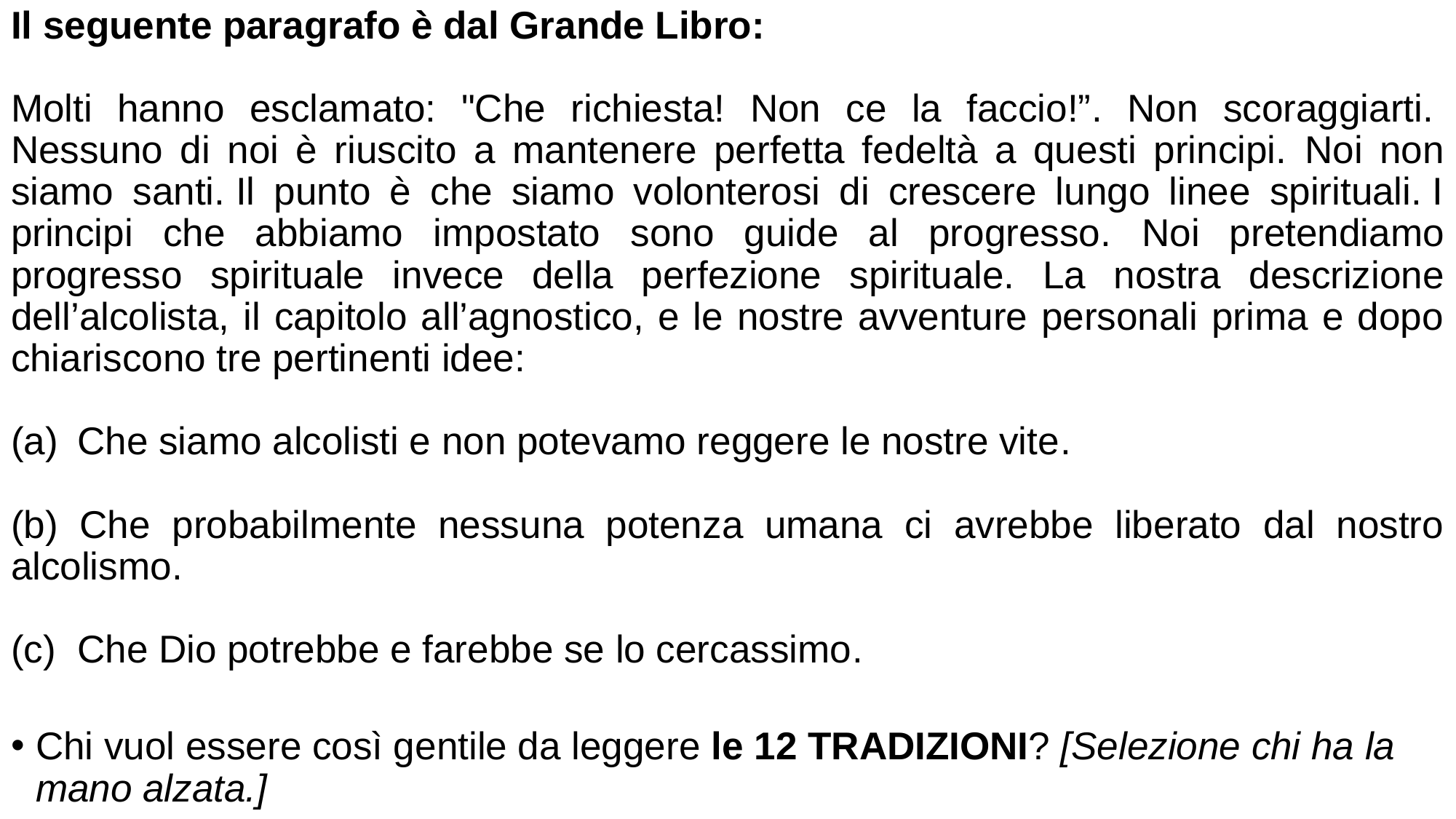

Il seguente paragrafo è dal Grande Libro:

Molti hanno esclamato: "Che richiesta! Non ce la faccio!”. Non scoraggiarti.  Nessuno di noi è riuscito a mantenere perfetta fedeltà a questi principi. Noi non siamo santi. Il punto è che siamo volonterosi di crescere lungo linee spirituali. I principi che abbiamo impostato sono guide al progresso. Noi pretendiamo progresso spirituale invece della perfezione spirituale. La nostra descrizione dell’alcolista, il capitolo all’agnostico, e le nostre avventure personali prima e dopo chiariscono tre pertinenti idee:

 Che siamo alcolisti e non potevamo reggere le nostre vite.

(b) Che probabilmente nessuna potenza umana ci avrebbe liberato dal nostro alcolismo.

(c)  Che Dio potrebbe e farebbe se lo cercassimo.

Chi vuol essere così gentile da leggere le 12 TRADIZIONI? [Selezione chi ha la mano alzata.]